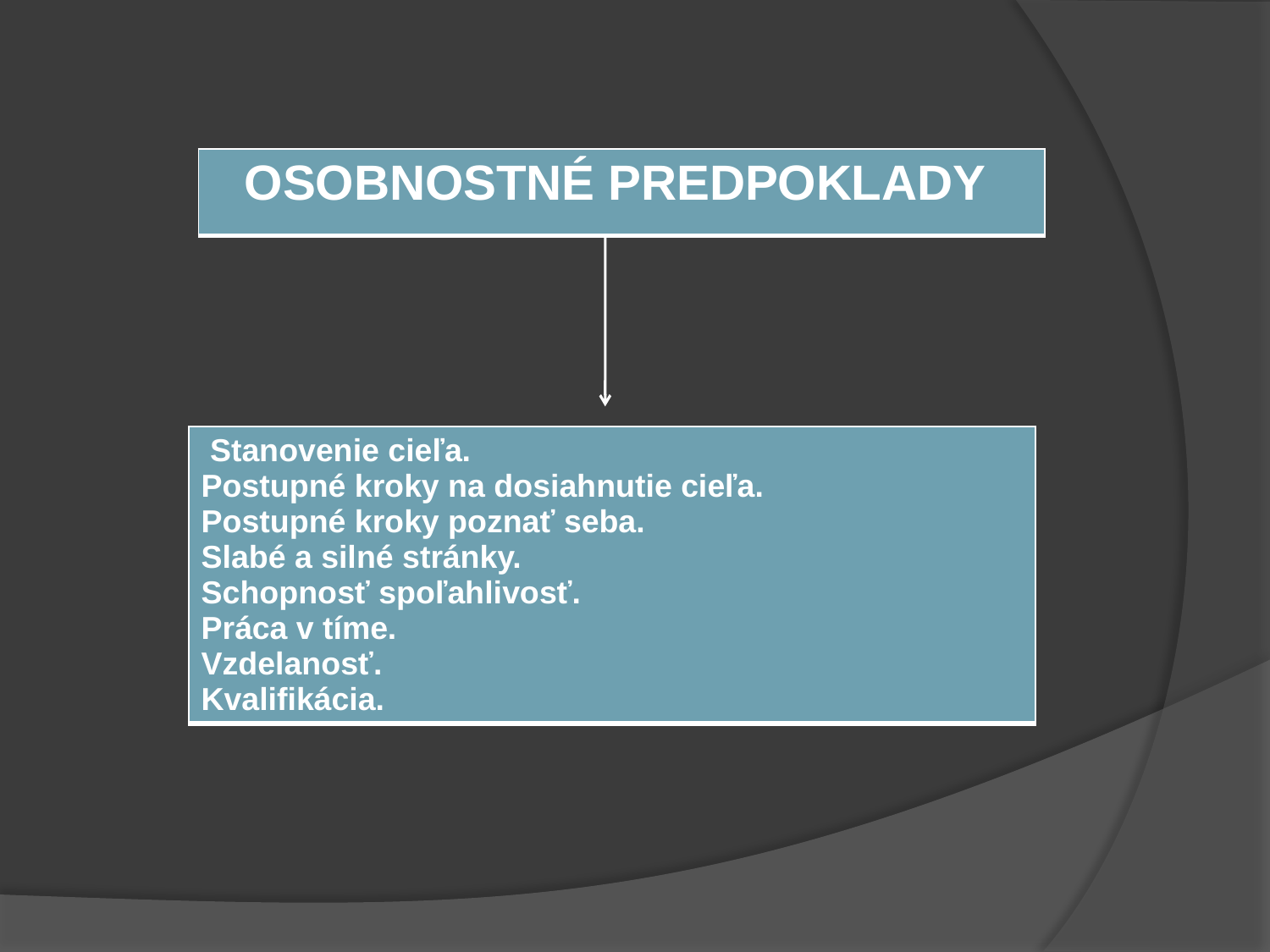

| OSOBNOSTNÉ PREDPOKLADY |
| --- |
| Stanovenie cieľa. Postupné kroky na dosiahnutie cieľa. Postupné kroky poznať seba. Slabé a silné stránky. Schopnosť spoľahlivosť. Práca v tíme. Vzdelanosť. Kvalifikácia. |
| --- |